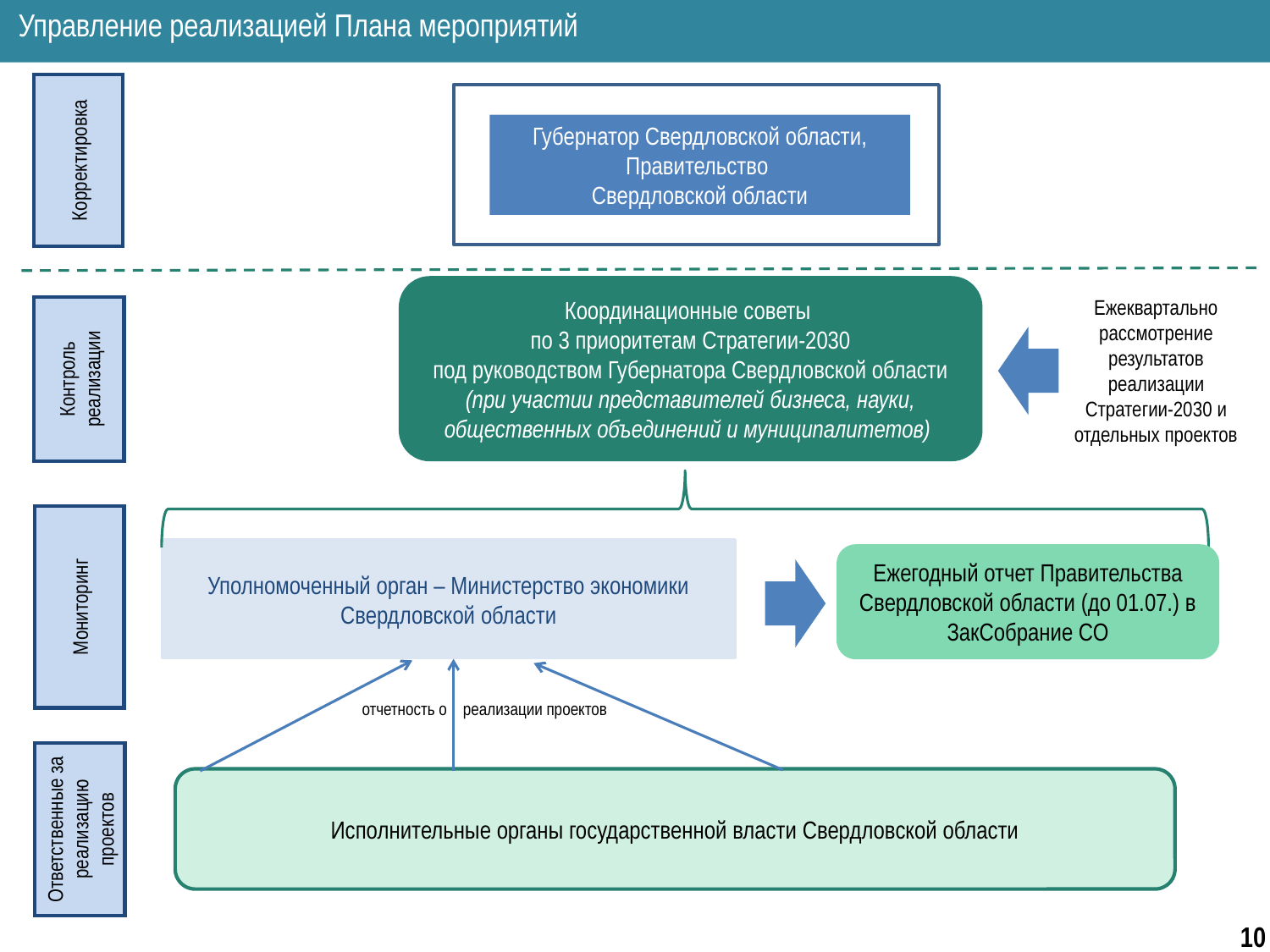

Управление реализацией Плана мероприятий

Губернатор Свердловской области,
Правительство
Свердловской области
Корректировка
Координационные советы
по 3 приоритетам Стратегии-2030
под руководством Губернатора Свердловской области (при участии представителей бизнеса, науки, общественных объединений и муниципалитетов)
Ежеквартально рассмотрение результатов реализации Стратегии-2030 и отдельных проектов
Контроль реализации

Уполномоченный орган – Министерство экономики
Свердловской области
Ежегодный отчет Правительства Свердловской области (до 01.07.) в ЗакСобрание СО
Мониторинг

отчетность о    реализации проектов
Исполнительные органы государственной власти Свердловской области
Ответственные за реализацию проектов

10